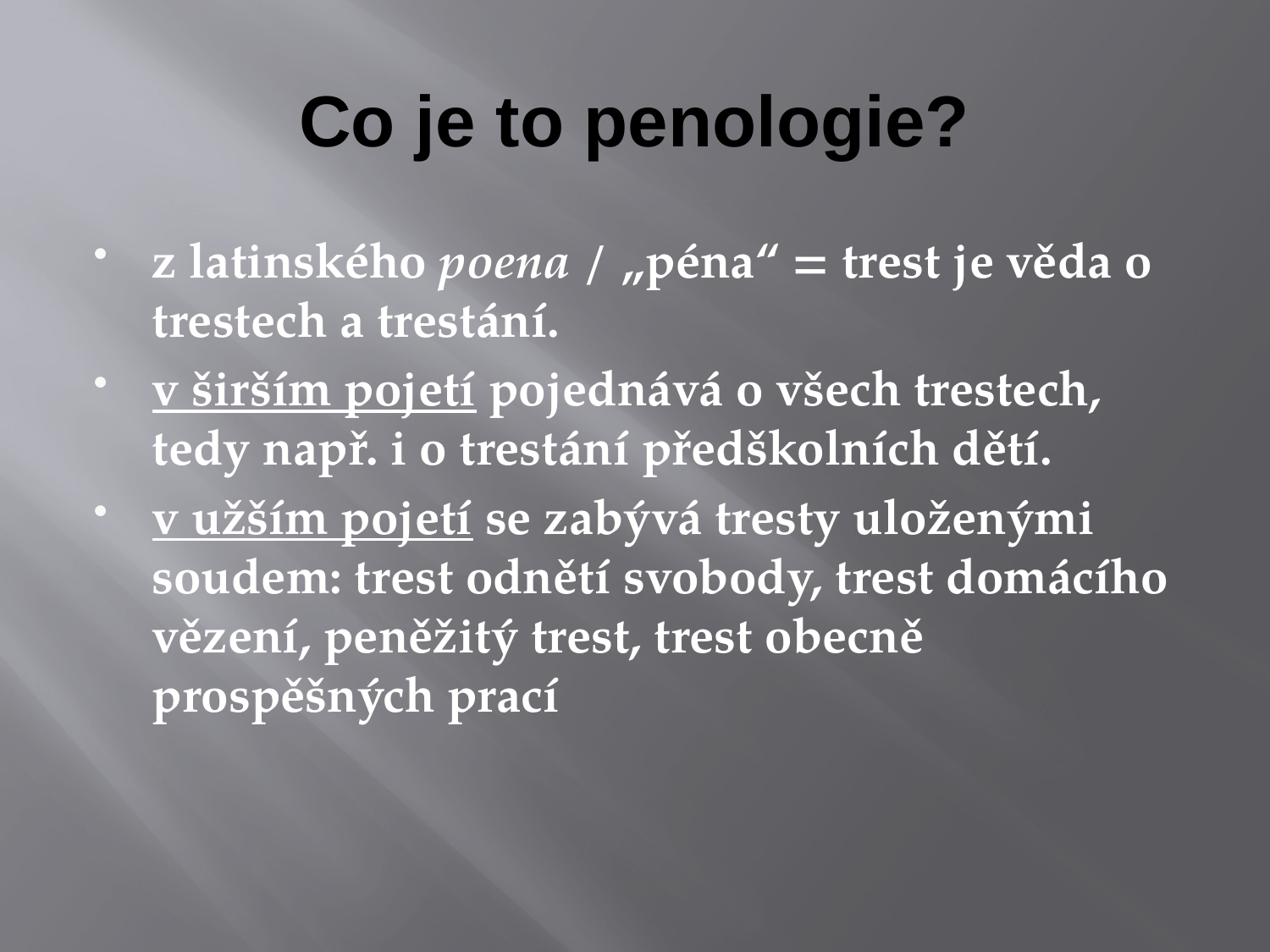

# Co je to penologie?
z latinského poena / „péna“ = trest je věda o trestech a trestání.
v širším pojetí pojednává o všech trestech, tedy např. i o trestání předškolních dětí.
v užším pojetí se zabývá tresty uloženými soudem: trest odnětí svobody, trest domácího vězení, peněžitý trest, trest obecně prospěšných prací